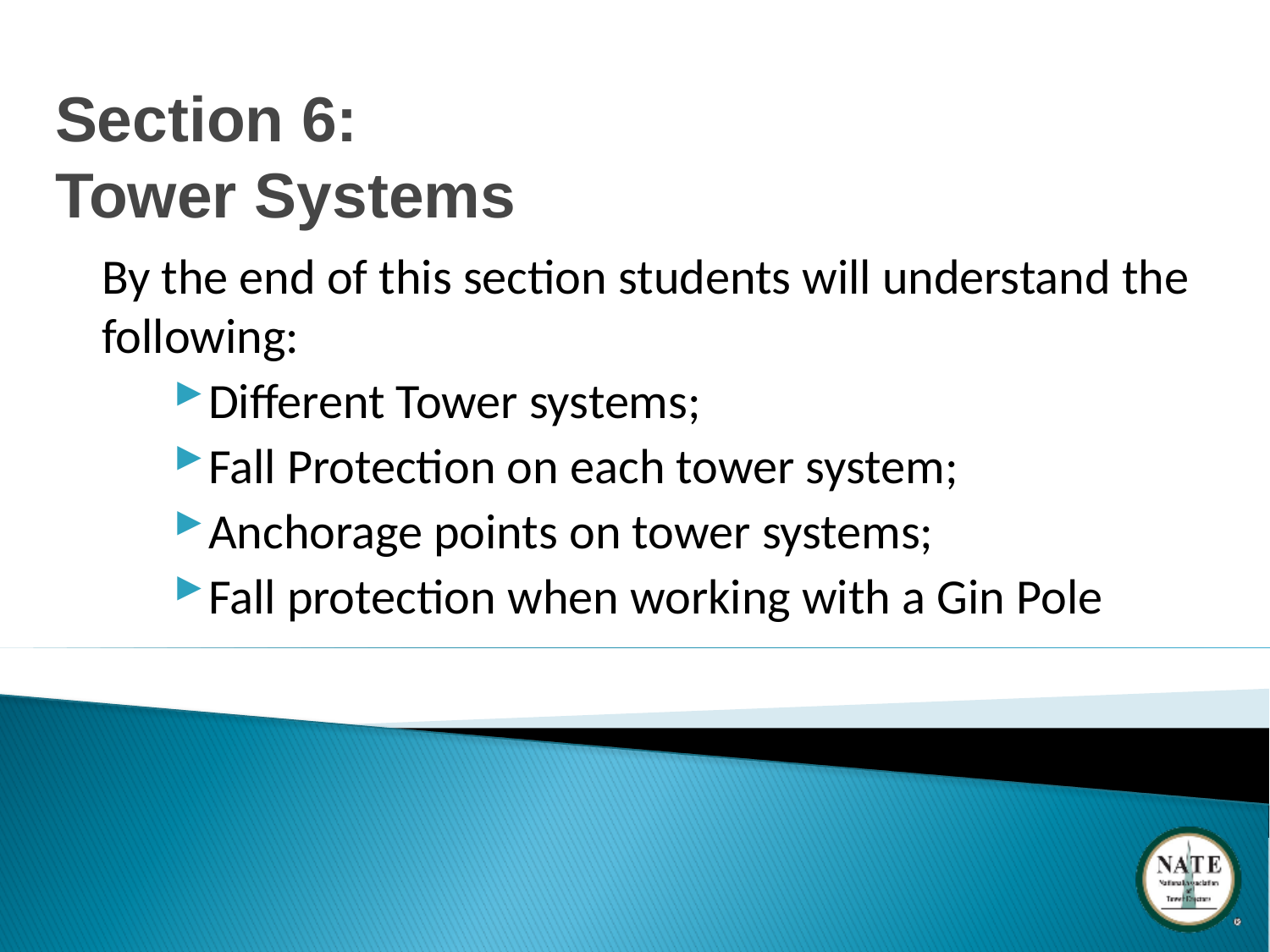

# Section 6: Tower Systems
By the end of this section students will understand the following:
Different Tower systems;
Fall Protection on each tower system;
Anchorage points on tower systems;
Fall protection when working with a Gin Pole